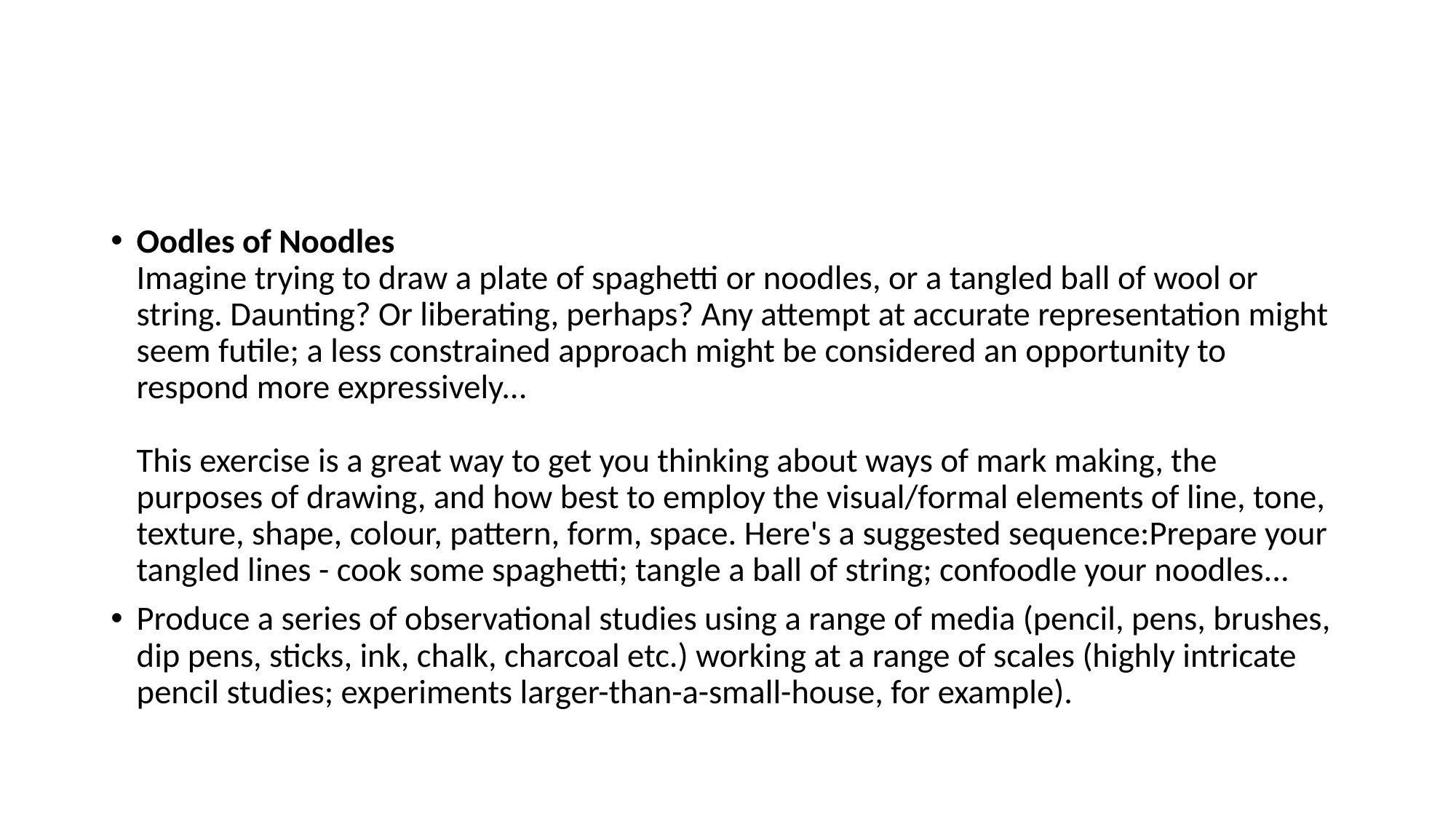

#
Oodles of Noodles
Imagine trying to draw a plate of spaghetti or noodles, or a tangled ball of wool or string. Daunting? Or liberating, perhaps? Any attempt at accurate representation might seem futile; a less constrained approach might be considered an opportunity to respond more expressively... 
This exercise is a great way to get you thinking about ways of mark making, the purposes of drawing, and how best to employ the visual/formal elements of line, tone, texture, shape, colour, pattern, form, space. Here's a suggested sequence:Prepare your tangled lines - cook some spaghetti; tangle a ball of string; confoodle your noodles...
Produce a series of observational studies using a range of media (pencil, pens, brushes, dip pens, sticks, ink, chalk, charcoal etc.) working at a range of scales (highly intricate pencil studies; experiments larger-than-a-small-house, for example).